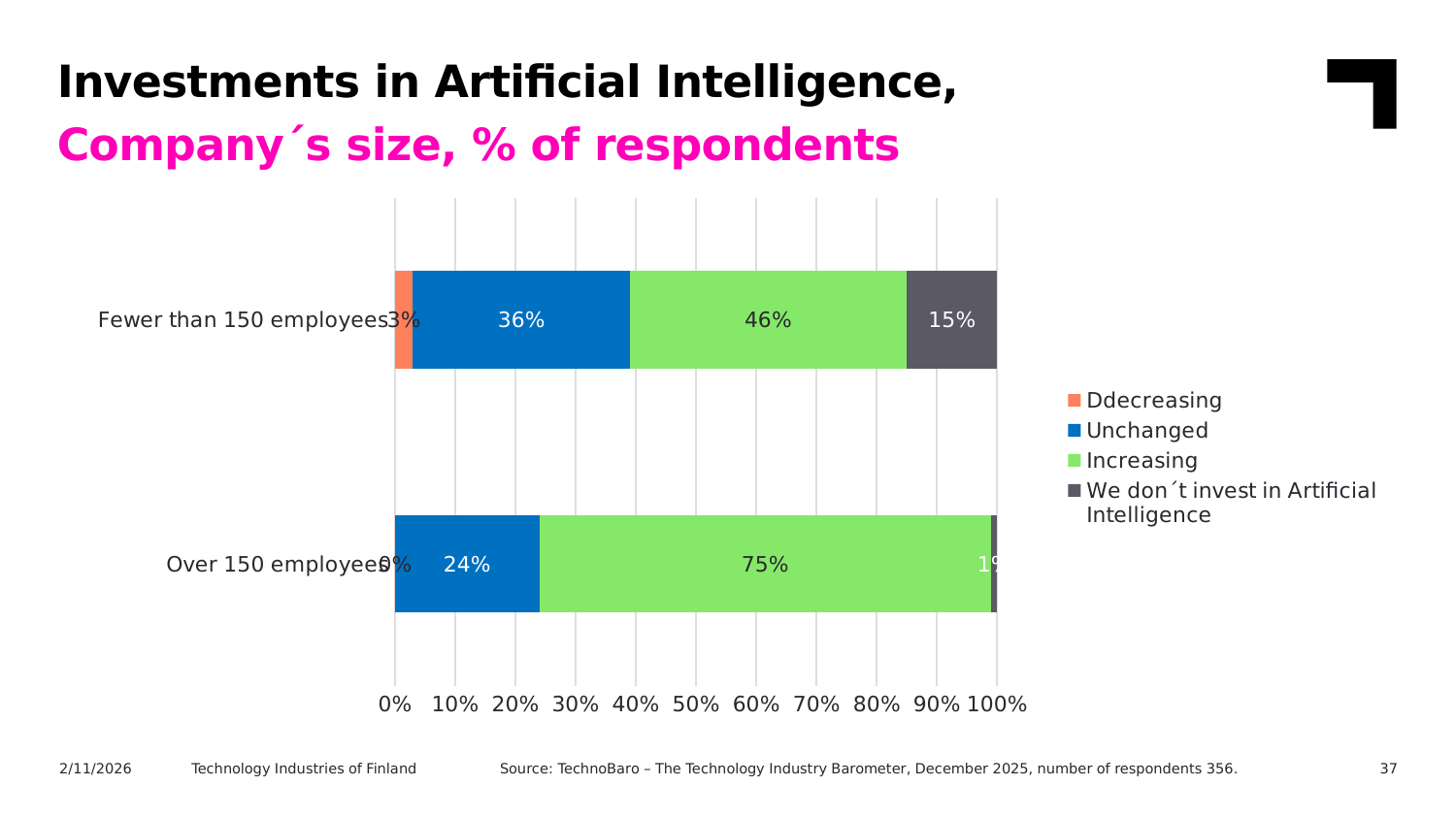

Investments in Artificial Intelligence,
Company´s size, % of respondents

### Chart

| Category | Ddecreasing | Unchanged | Increasing | We don´t invest in Artificial Intelligence |
|---|---|---|---|---|
| Over 150 employees | 0.0 | 0.24 | 0.75 | 0.01 |
| Fewer than 150 employees | 0.03 | 0.36 | 0.46 | 0.15 |
Source: TechnoBaro – The Technology Industry Barometer, December 2025, number of respondents 356.

2/11/2026
Technology Industries of Finland
37